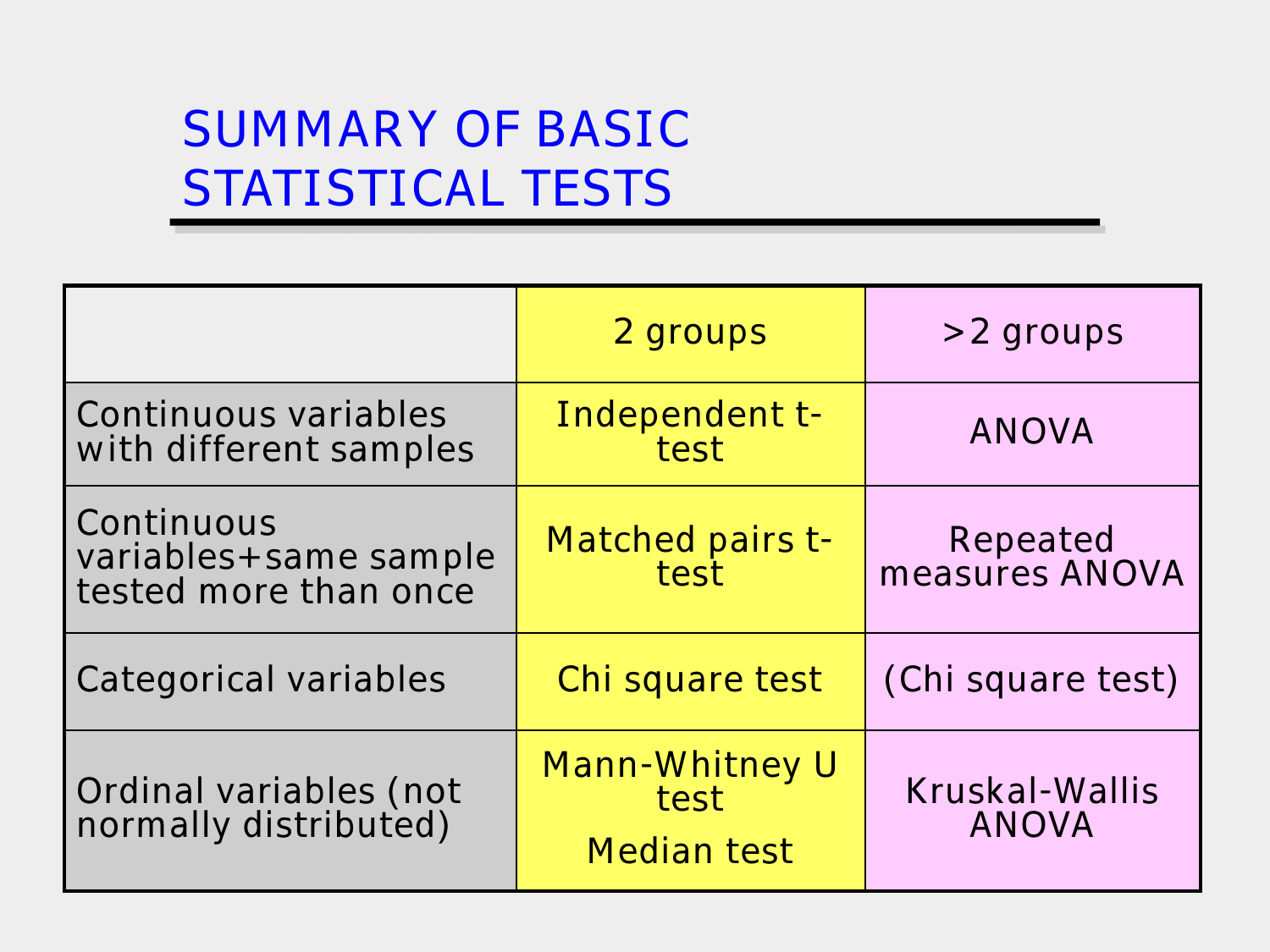

# SUMMARY OF BASIC STATISTICAL TESTS
|  | 2 groups | >2 groups |
| --- | --- | --- |
| Continuous variables with different samples | Independent t-test | ANOVA |
| Continuous variables+same sample tested more than once | Matched pairs t-test | Repeated measures ANOVA |
| Categorical variables | Chi square test | (Chi square test) |
| Ordinal variables (not normally distributed) | Mann-Whitney U test Median test | Kruskal-Wallis ANOVA |